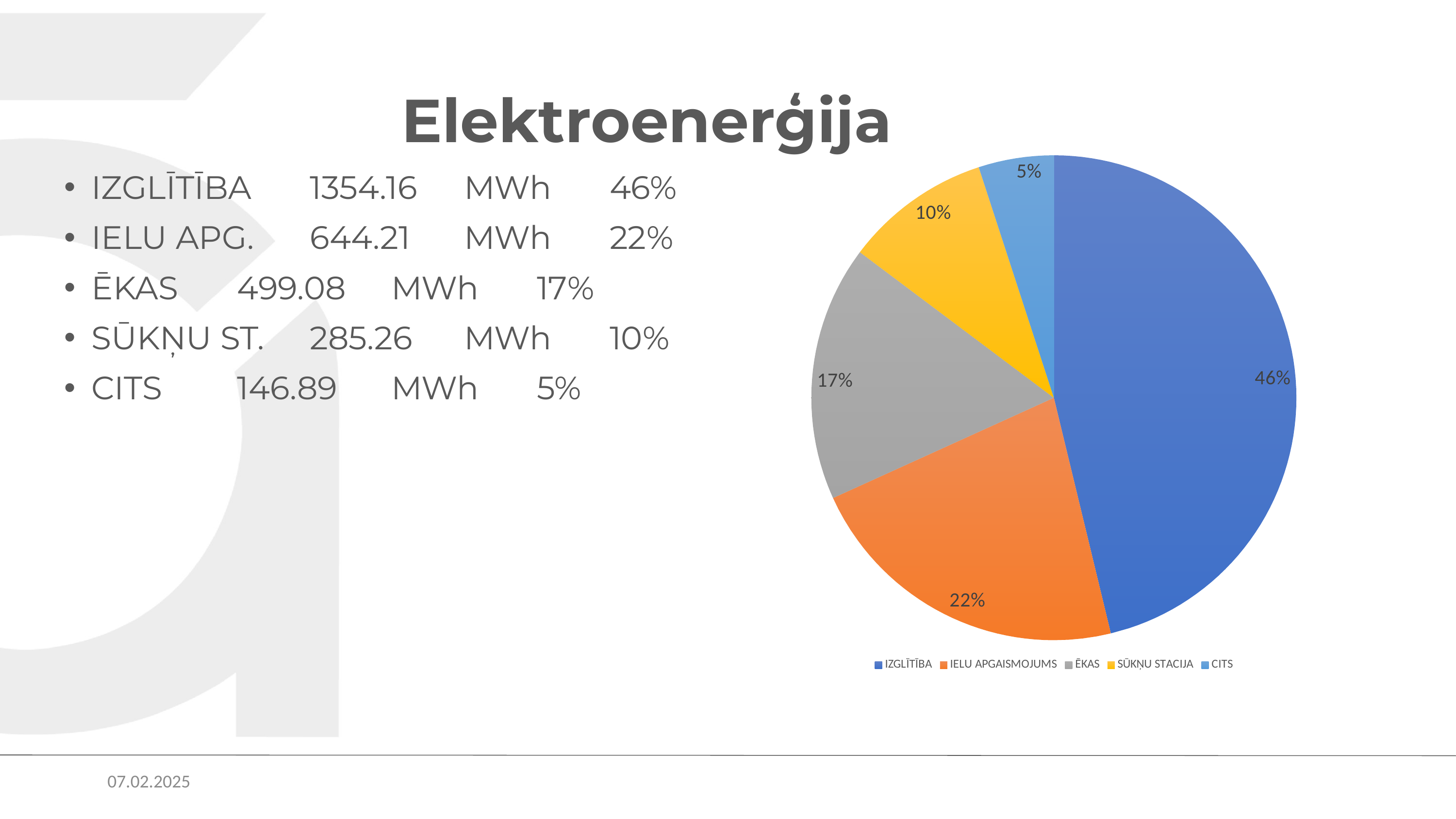

# Elektroenerģija

### Chart

| Category |  |
|---|---|
| IZGLĪTĪBA | 1354.1661299999998 |
| IELU APGAISMOJUMS | 644.2117100000004 |
| ĒKAS | 499.08333999999996 |
| SŪKŅU STACIJA | 285.2682600000001 |
| CITS | 146.88979 |
IZGLĪTĪBA	1354.16	 MWh	 46%
IELU APG.	644.21	 MWh	 22%
ĒKAS	499.08	 MWh	 17%
SŪKŅU ST.	285.26	 MWh	 10%
CITS		146.89	 MWh	 5%

07.02.2025